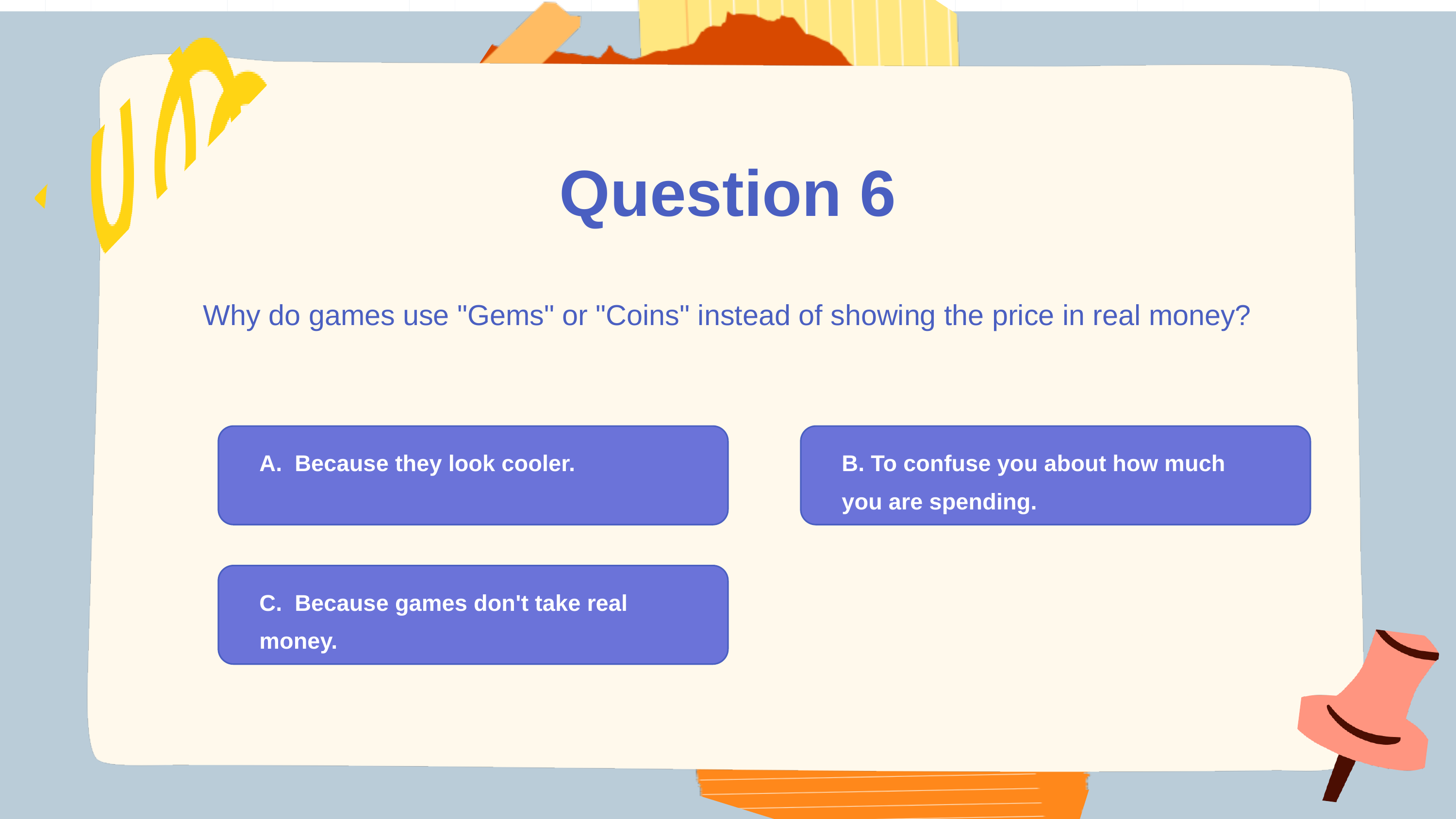

Question 6
Why do games use "Gems" or "Coins" instead of showing the price in real money?

A.  Because they look cooler.
B. To confuse you about how much you are spending.

C.  Because games don't take real money.